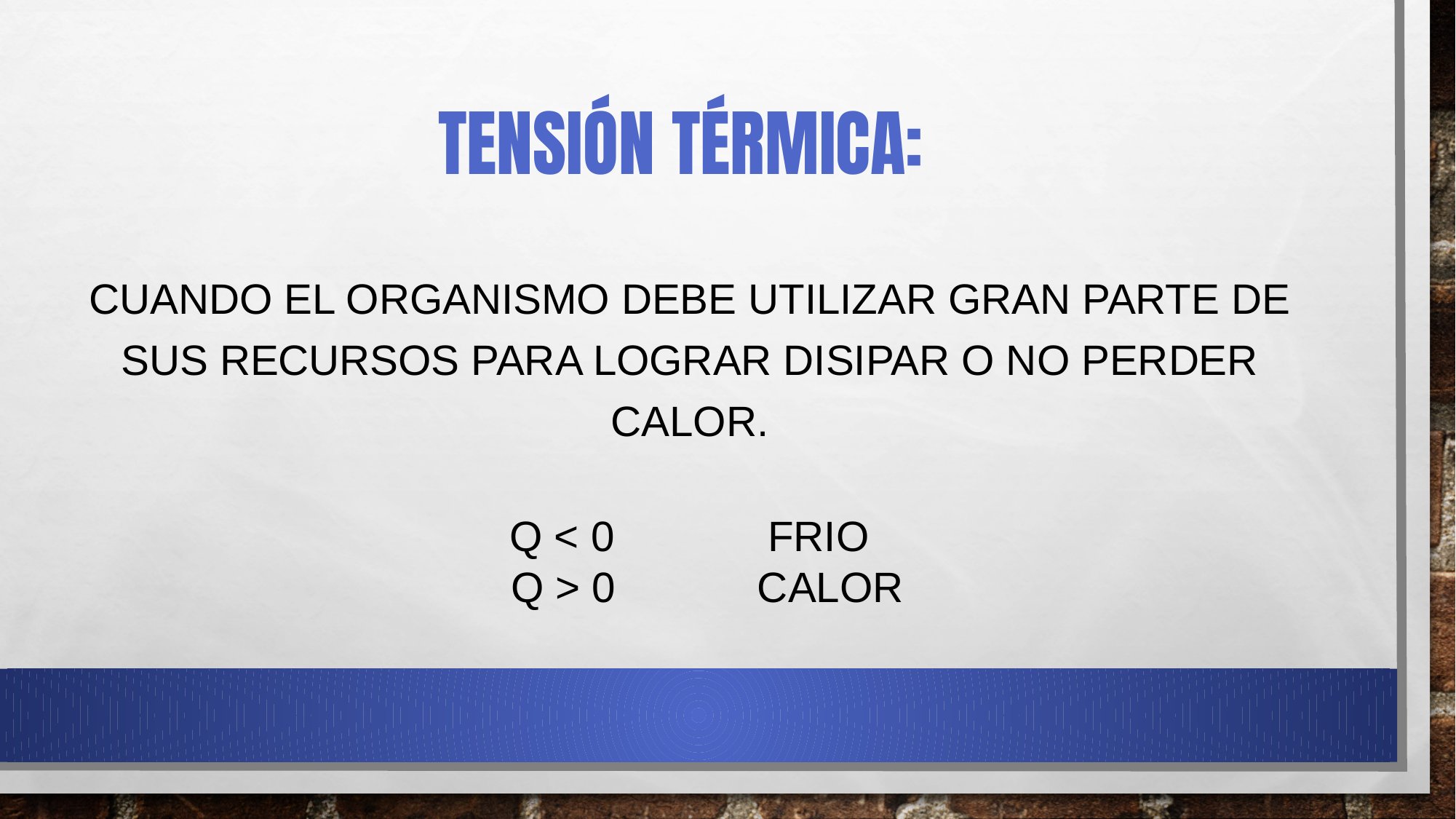

# Tensión térmica:
Cuando el organismo debe utilizar gran parte de sus recursos para lograr disipar o no perder calor.
Q < 0             FRIO
   Q > 0            CALOR